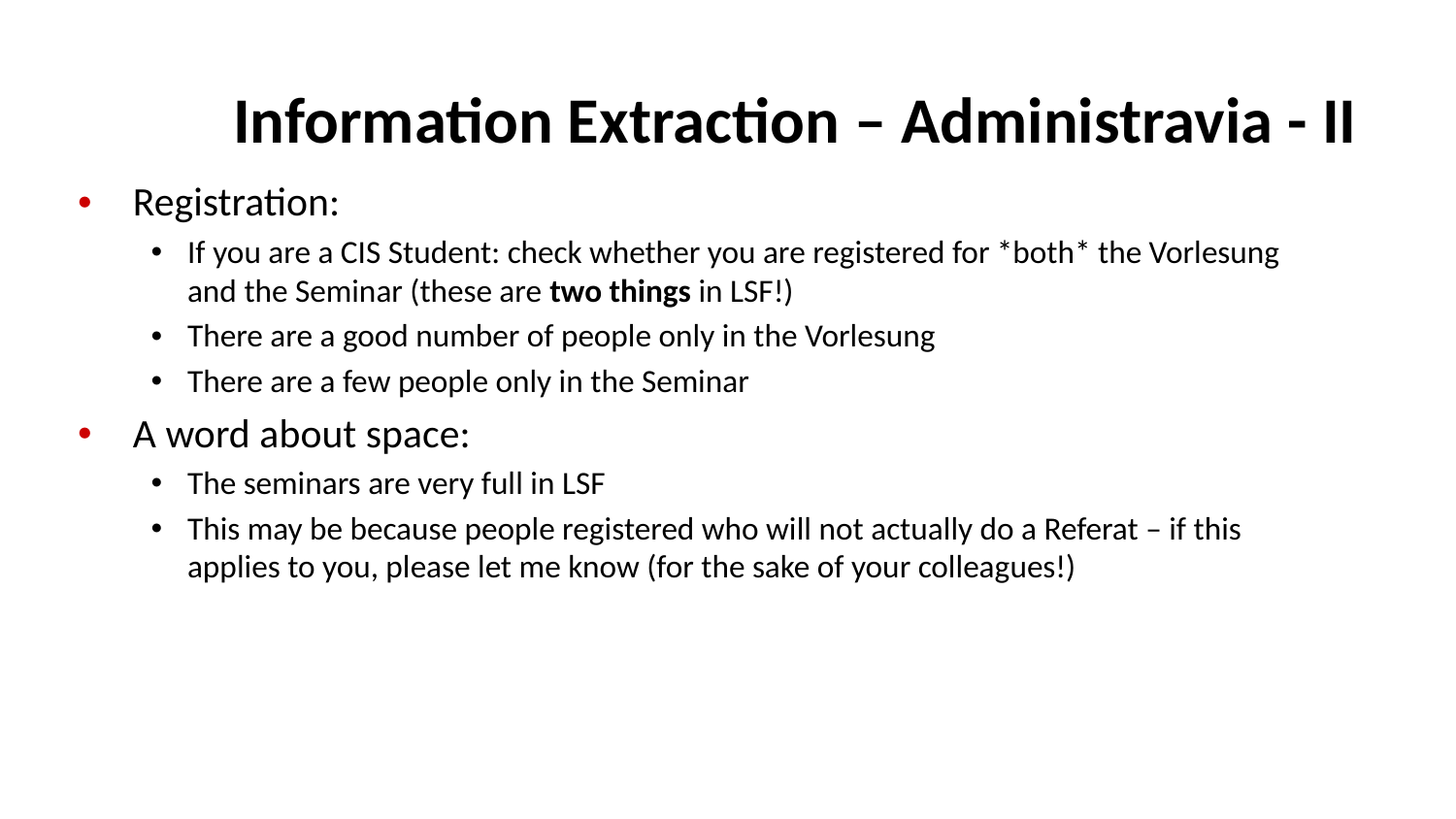

# Information Extraction – Administravia - II
Registration:
If you are a CIS Student: check whether you are registered for *both* the Vorlesung and the Seminar (these are two things in LSF!)
There are a good number of people only in the Vorlesung
There are a few people only in the Seminar
A word about space:
The seminars are very full in LSF
This may be because people registered who will not actually do a Referat – if this applies to you, please let me know (for the sake of your colleagues!)